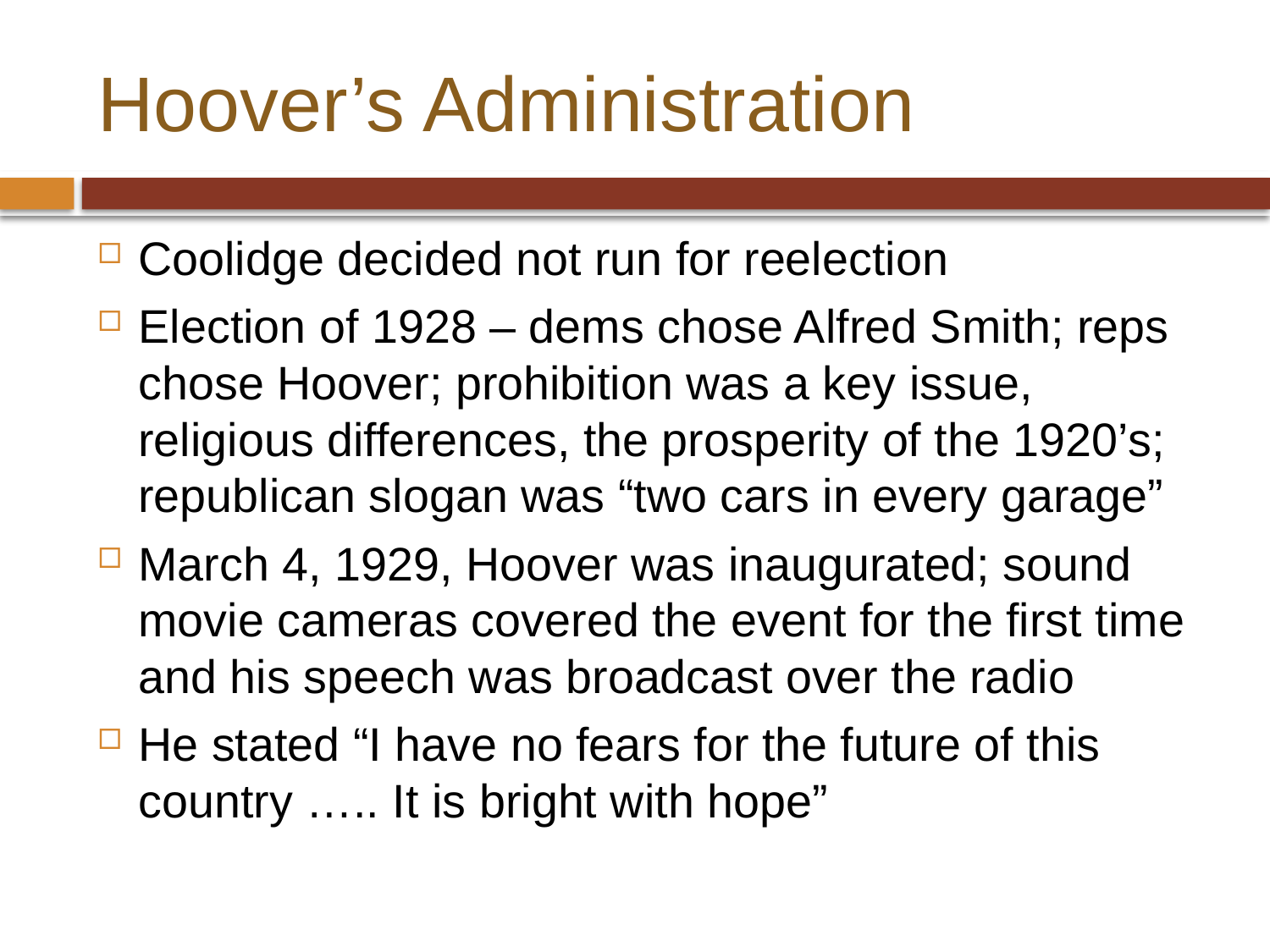

# Hoover’s Administration
Coolidge decided not run for reelection
Election of 1928 – dems chose Alfred Smith; reps chose Hoover; prohibition was a key issue, religious differences, the prosperity of the 1920’s; republican slogan was “two cars in every garage”
March 4, 1929, Hoover was inaugurated; sound movie cameras covered the event for the first time and his speech was broadcast over the radio
He stated “I have no fears for the future of this country ….. It is bright with hope”